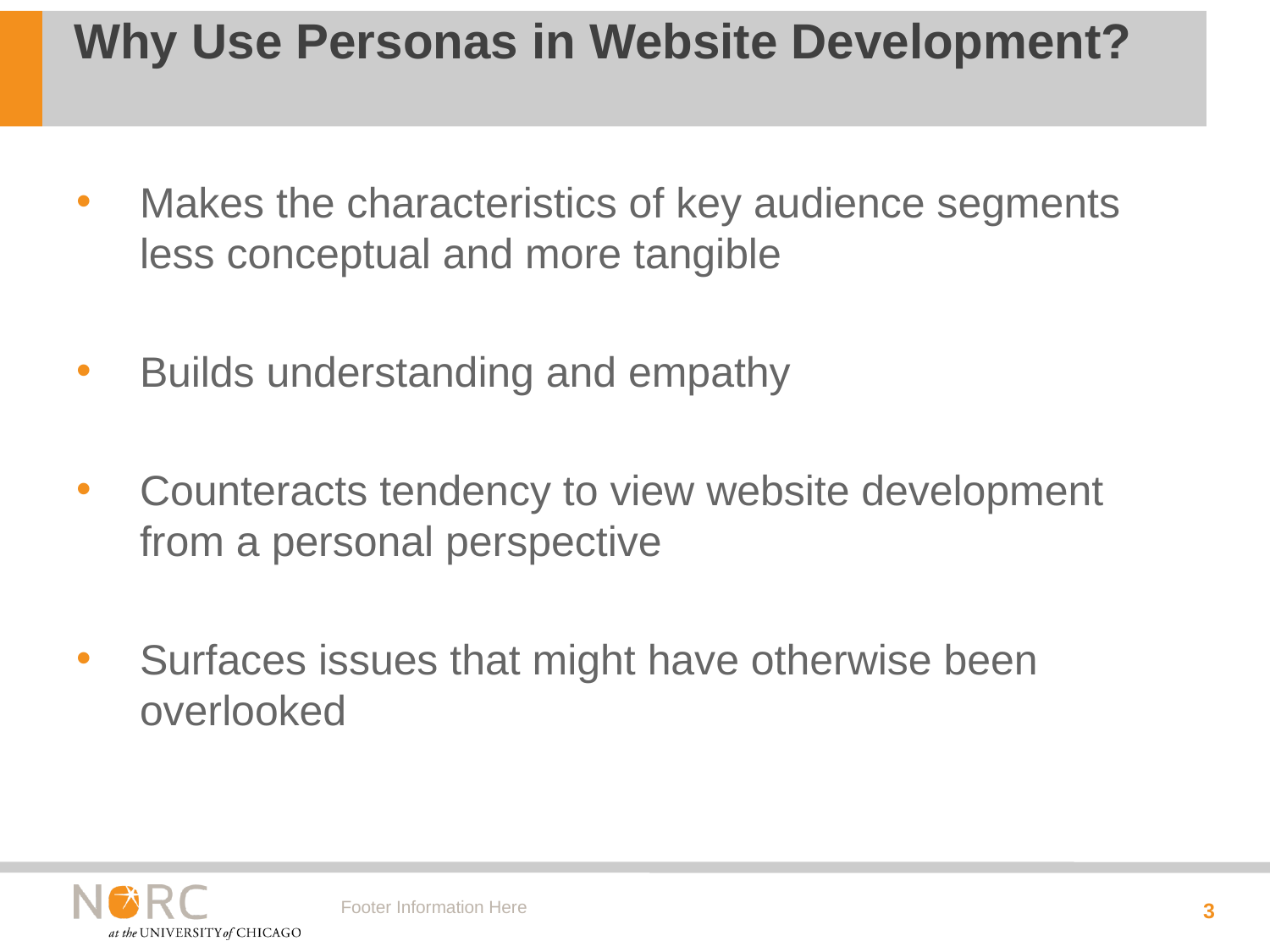

# Why Use Personas in Website Development?
Makes the characteristics of key audience segments less conceptual and more tangible

Builds understanding and empathy

Counteracts tendency to view website development from a personal perspective

Surfaces issues that might have otherwise been overlooked

Footer Information Here
3